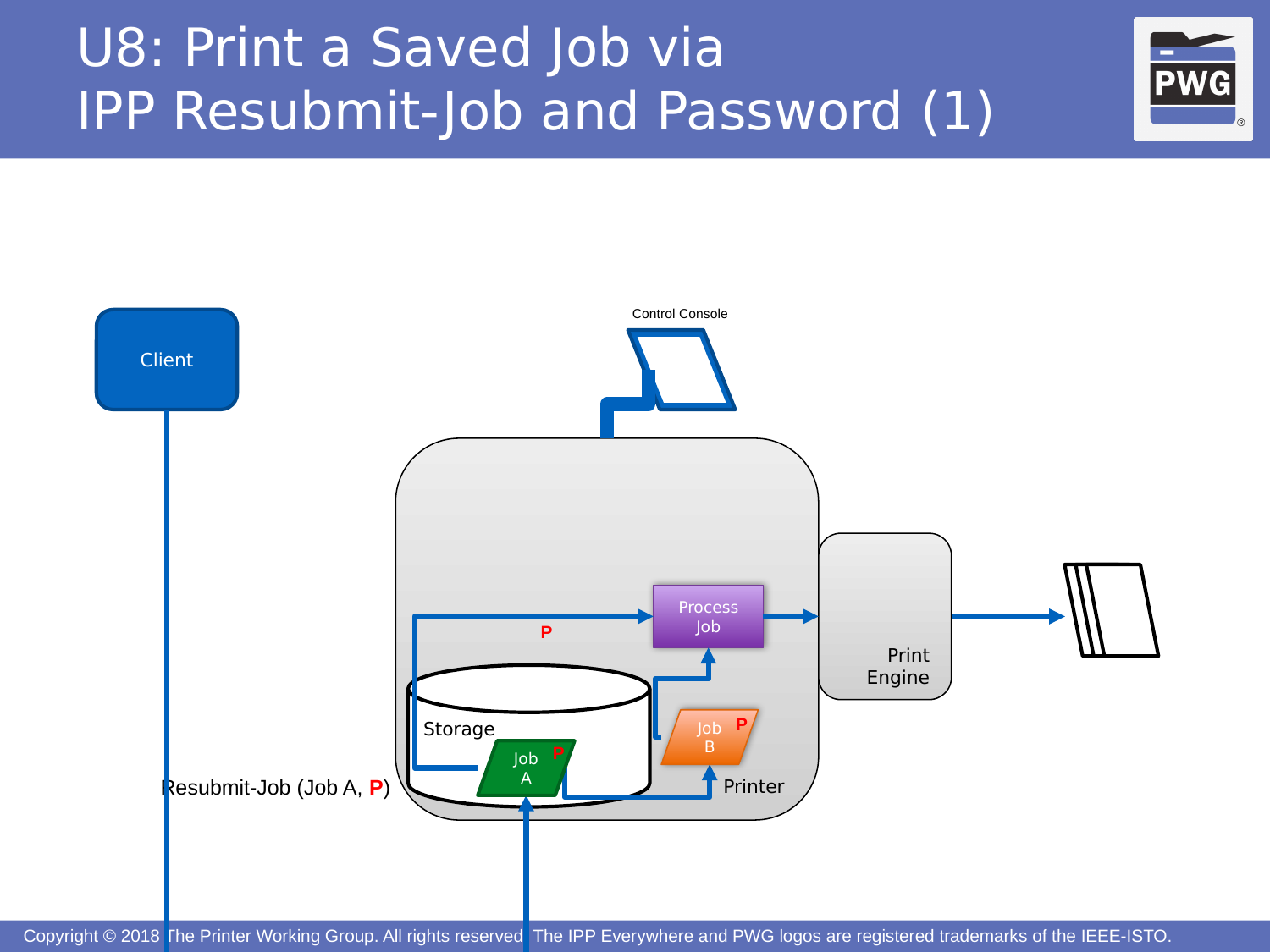

# U8: Print a Saved Job via IPP Resubmit-Job and Password (1)
Control Console

Client
Printer
Print
Engine

Process Job
P
Storage
P
Job
B
P
Job
A
Resubmit-Job (Job A, P)